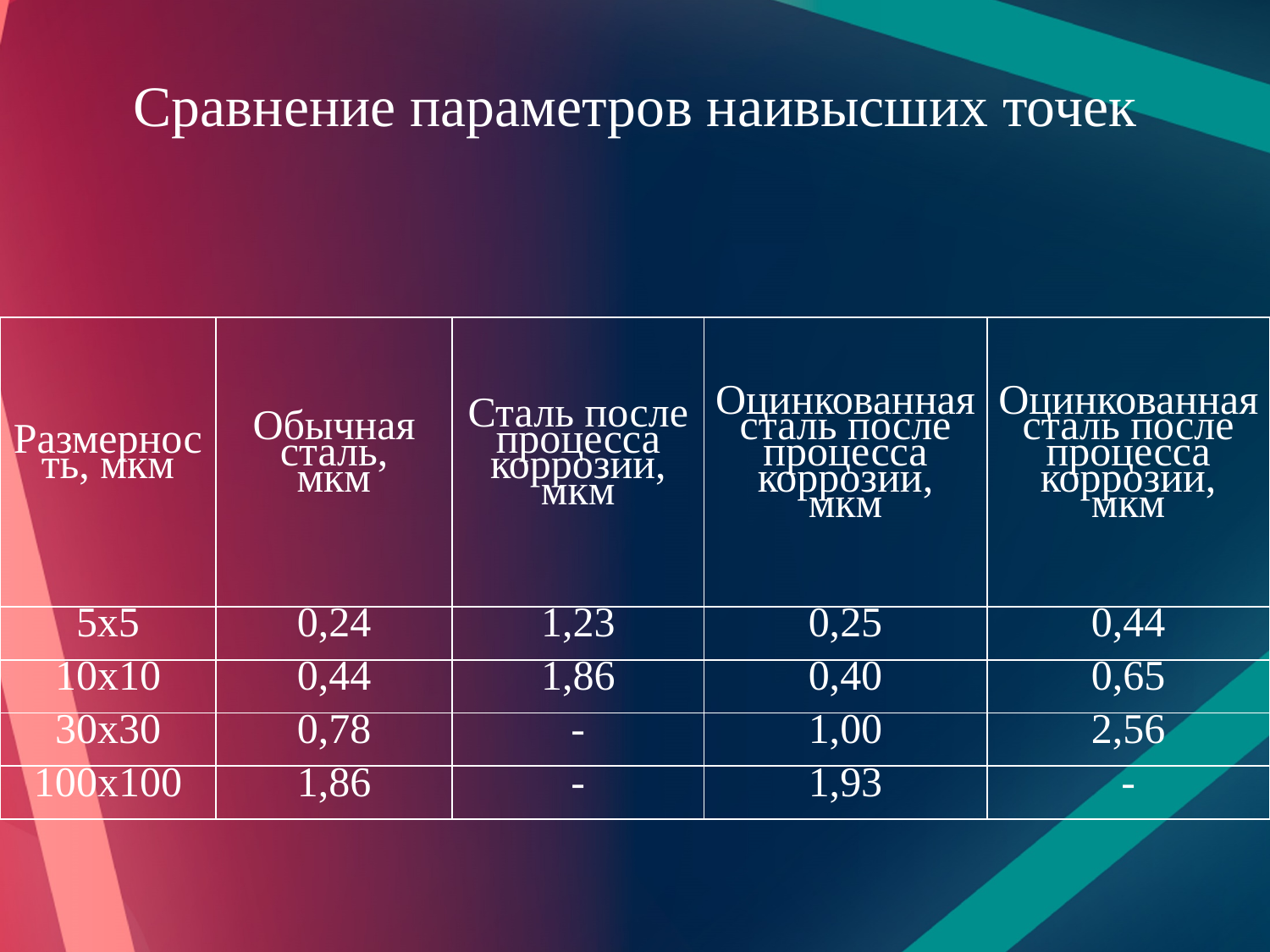

# Сравнение параметров наивысших точек
| Размерность, мкм | Обычная сталь, мкм | Сталь после процесса коррозии, мкм | Оцинкованная сталь после процесса коррозии, мкм | Оцинкованная сталь после процесса коррозии, мкм |
| --- | --- | --- | --- | --- |
| 5x5 | 0,24 | 1,23 | 0,25 | 0,44 |
| 10x10 | 0,44 | 1,86 | 0,40 | 0,65 |
| 30x30 | 0,78 | - | 1,00 | 2,56 |
| 100x100 | 1,86 | - | 1,93 | - |